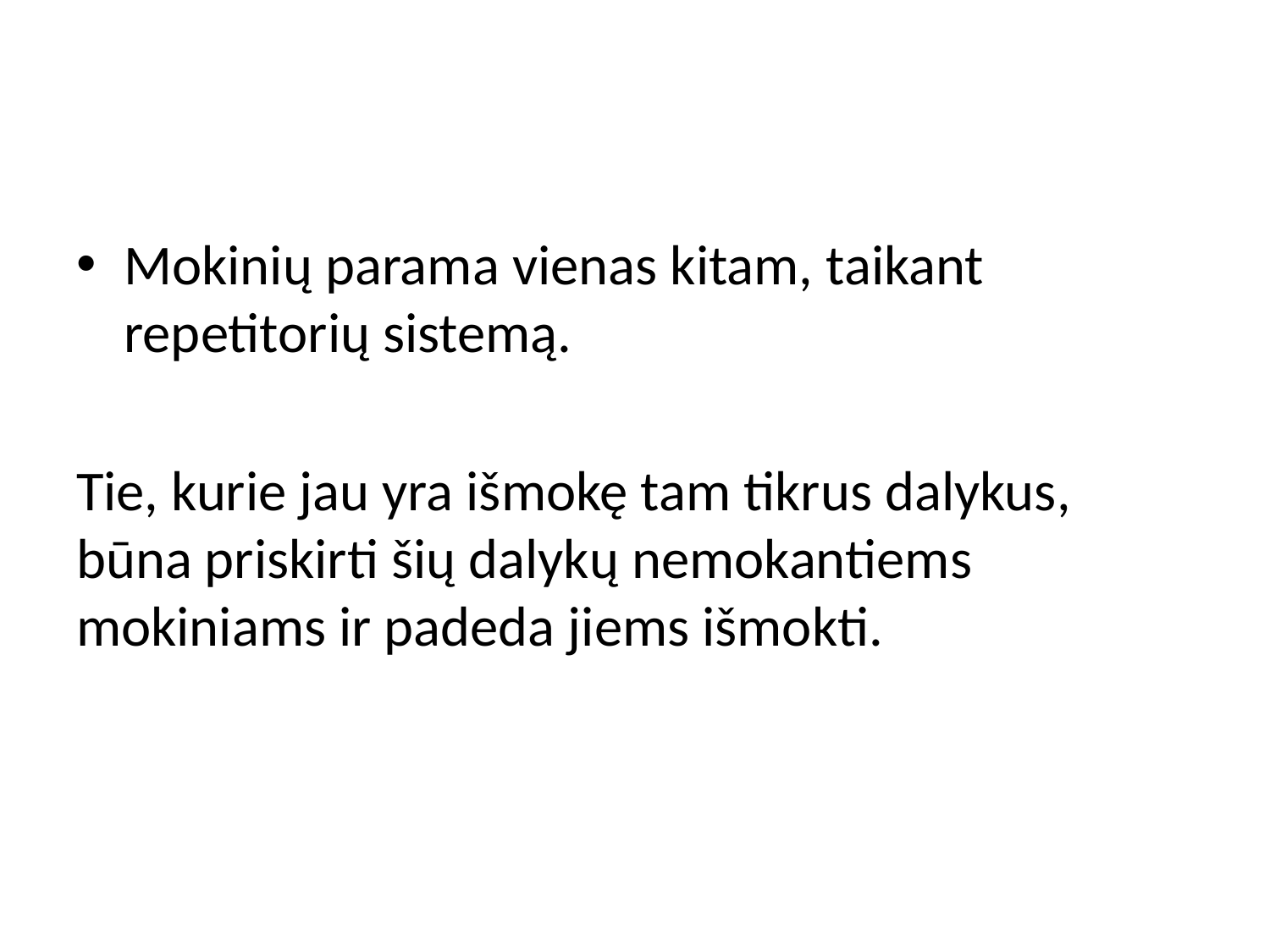

Mokinių parama vienas kitam, taikant repetitorių sistemą.

Tie, kurie jau yra išmokę tam tikrus dalykus, būna priskirti šių dalykų nemokantiems mokiniams ir padeda jiems išmokti.